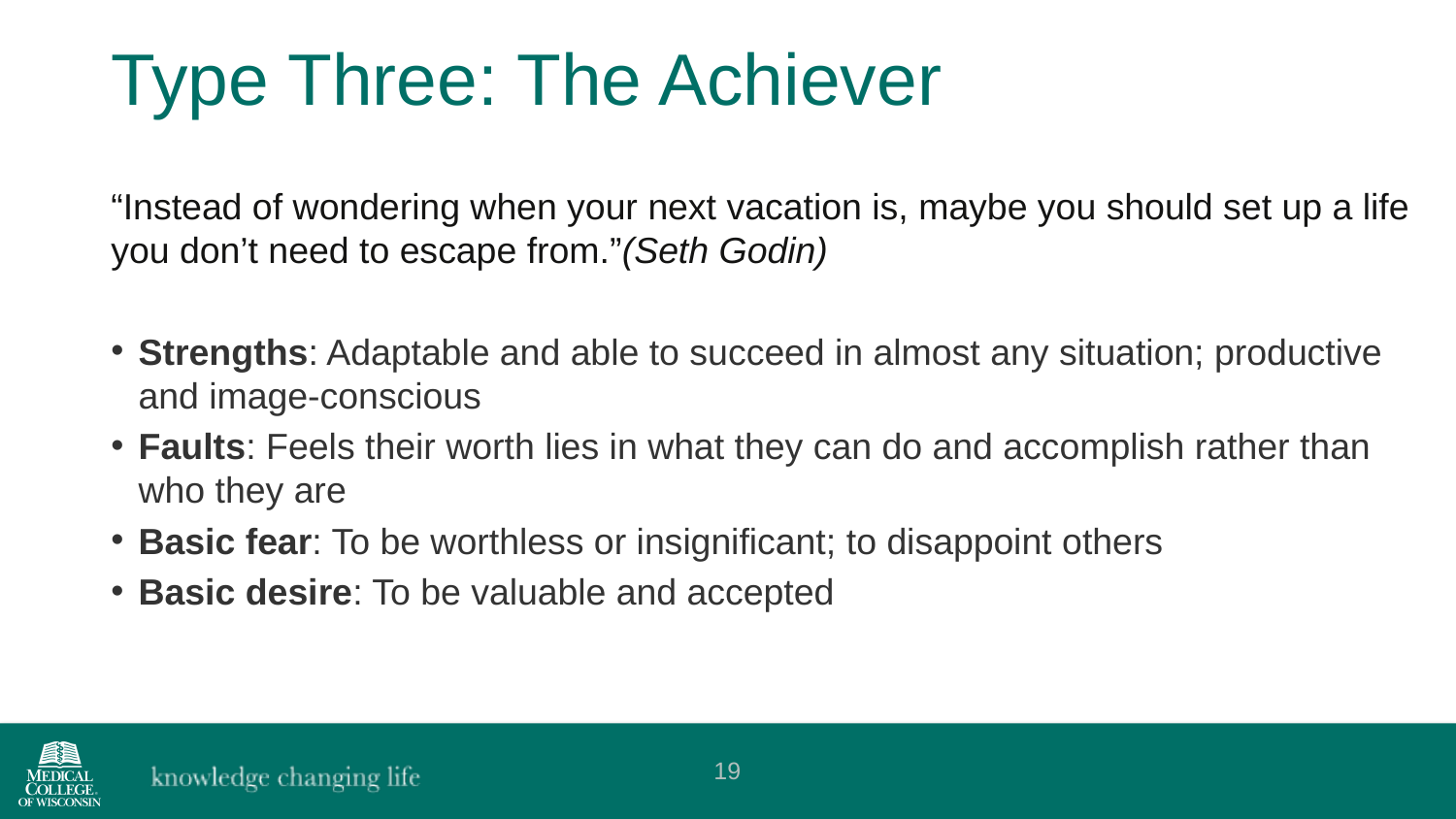

Type Three: The Achiever
“Instead of wondering when your next vacation is, maybe you should set up a life you don’t need to escape from.”(Seth Godin)

Strengths: Adaptable and able to succeed in almost any situation; productive and image-conscious
Faults: Feels their worth lies in what they can do and accomplish rather than who they are
Basic fear: To be worthless or insignificant; to disappoint others
Basic desire: To be valuable and accepted

19